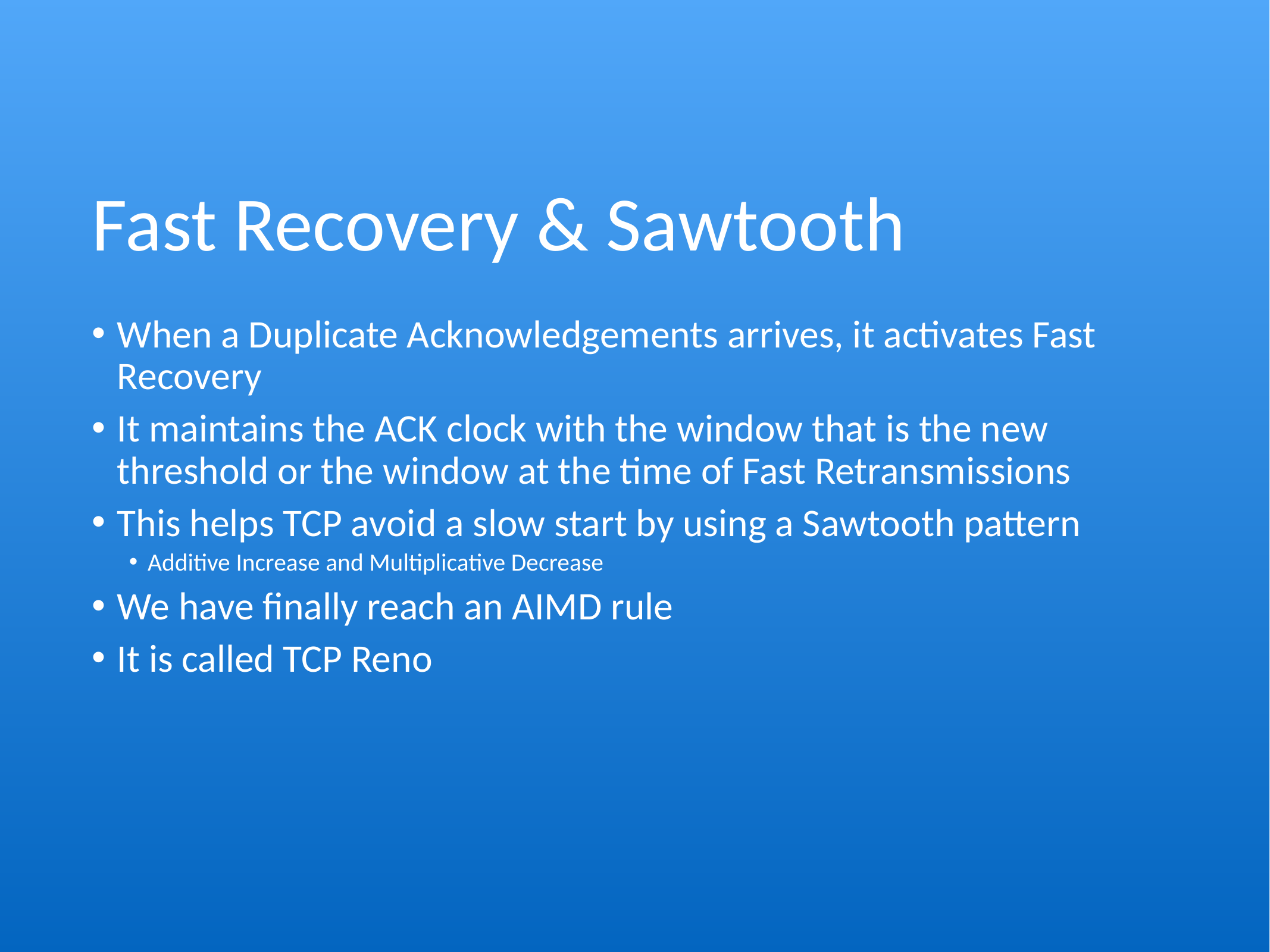

# Fast Recovery & Sawtooth
When a Duplicate Acknowledgements arrives, it activates Fast Recovery
It maintains the ACK clock with the window that is the new threshold or the window at the time of Fast Retransmissions
This helps TCP avoid a slow start by using a Sawtooth pattern
Additive Increase and Multiplicative Decrease
We have finally reach an AIMD rule
It is called TCP Reno